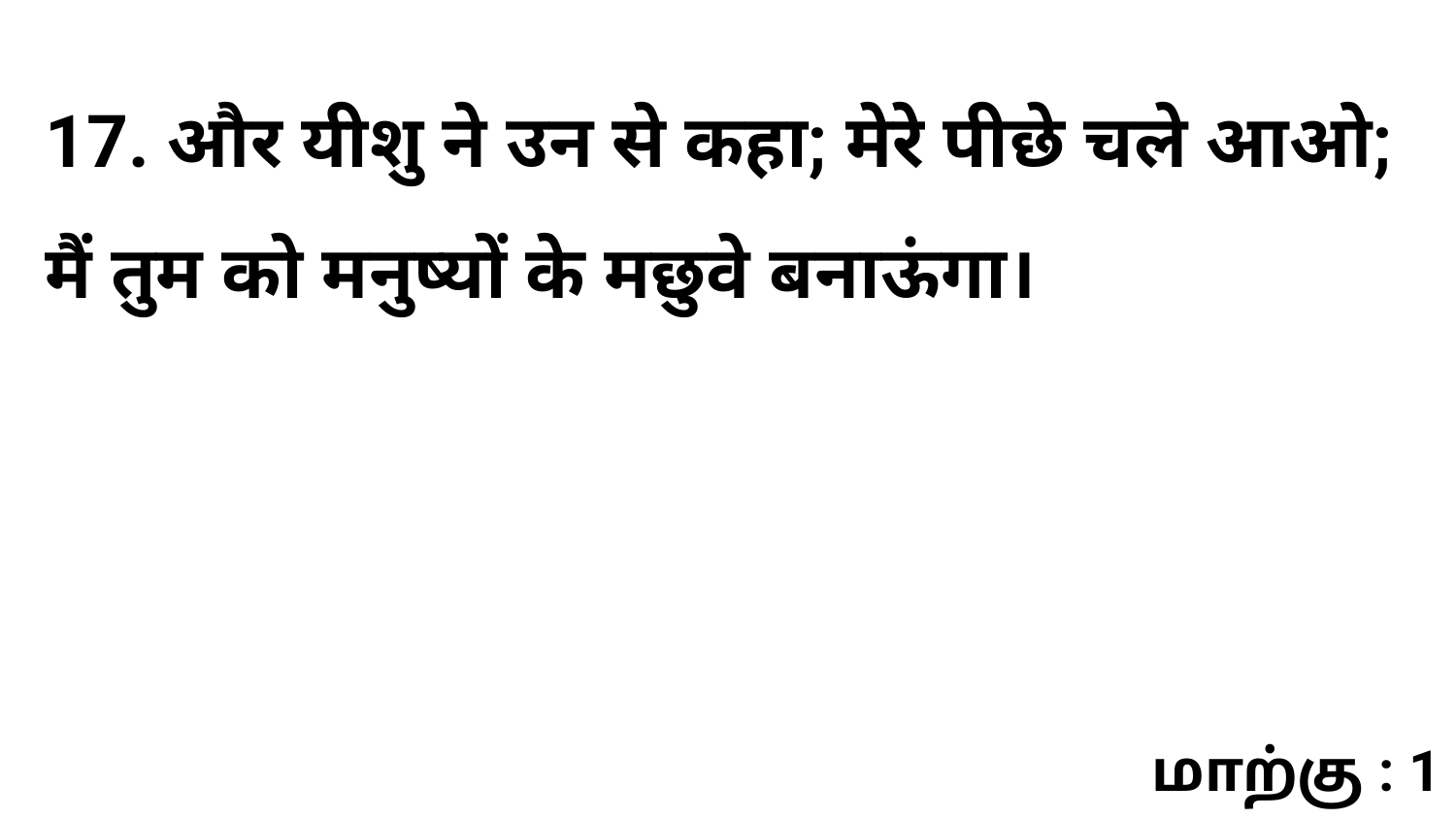

17. और यीशु ने उन से कहा; मेरे पीछे चले आओ; मैं तुम को मनुष्यों के मछुवे बनाऊंगा।
மாற்கு : 1